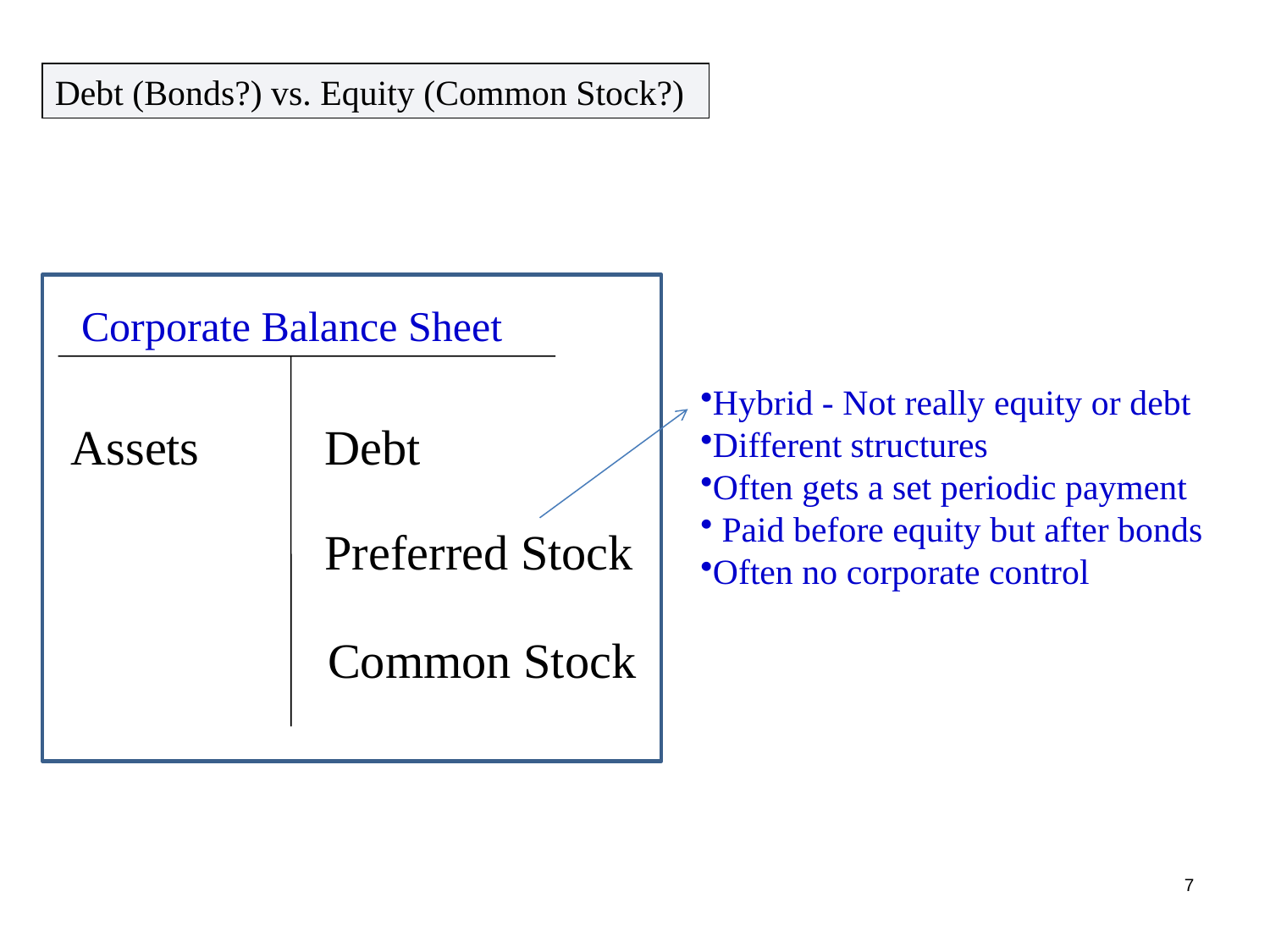

Debt (Bonds?) vs. Equity (Common Stock?)

Corporate Balance Sheet

Hybrid - Not really equity or debt
Different structures
Often gets a set periodic payment
 Paid before equity but after bonds
Often no corporate control

Assets
Debt
Preferred Stock
Common Stock
7